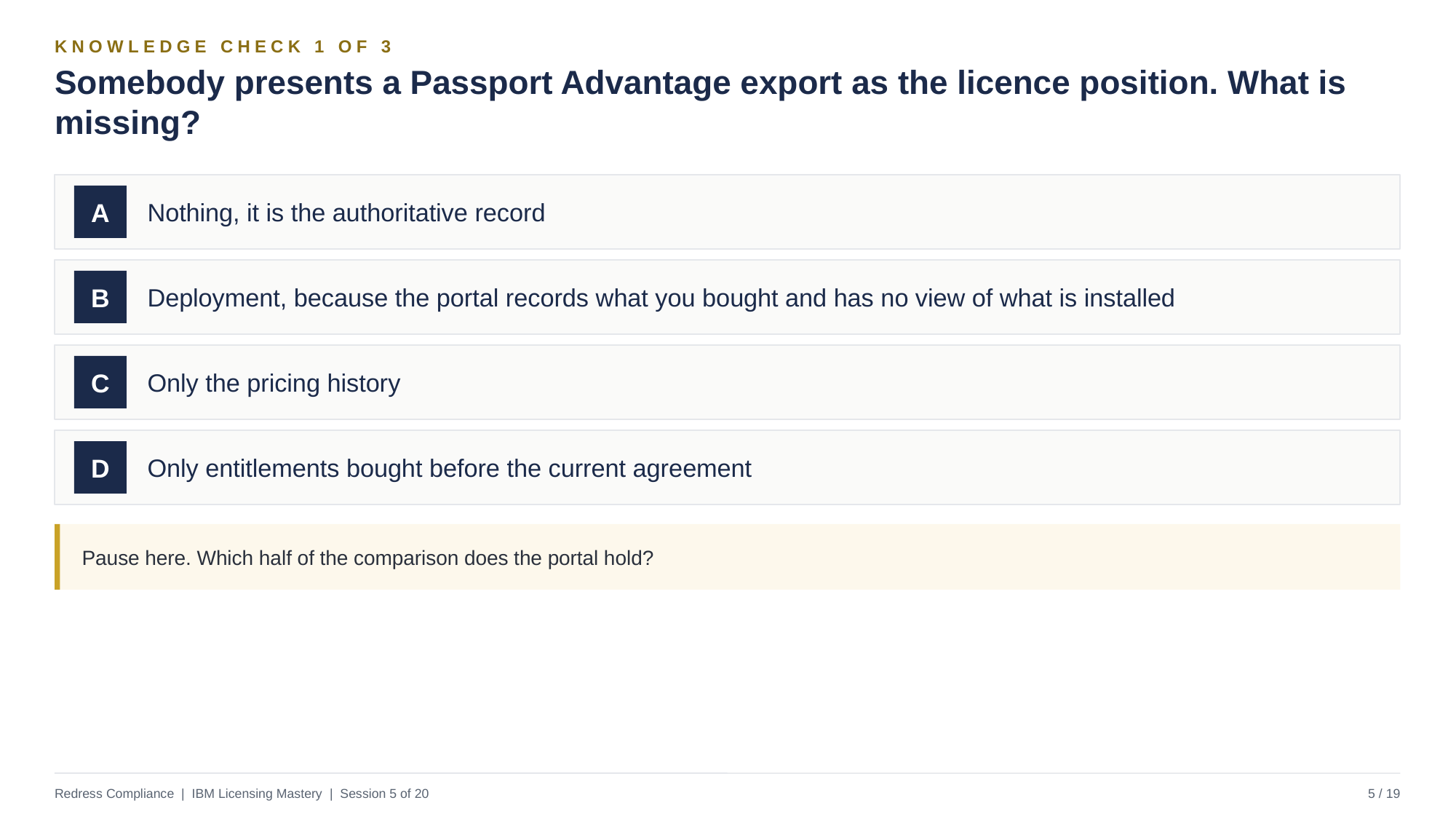

KNOWLEDGE CHECK 1 OF 3
Somebody presents a Passport Advantage export as the licence position. What is missing?

Nothing, it is the authoritative record

A

Deployment, because the portal records what you bought and has no view of what is installed

B

Only the pricing history

C

Only entitlements bought before the current agreement

D

Pause here. Which half of the comparison does the portal hold?

Redress Compliance  |  IBM Licensing Mastery  |  Session 5 of 20
5 / 19